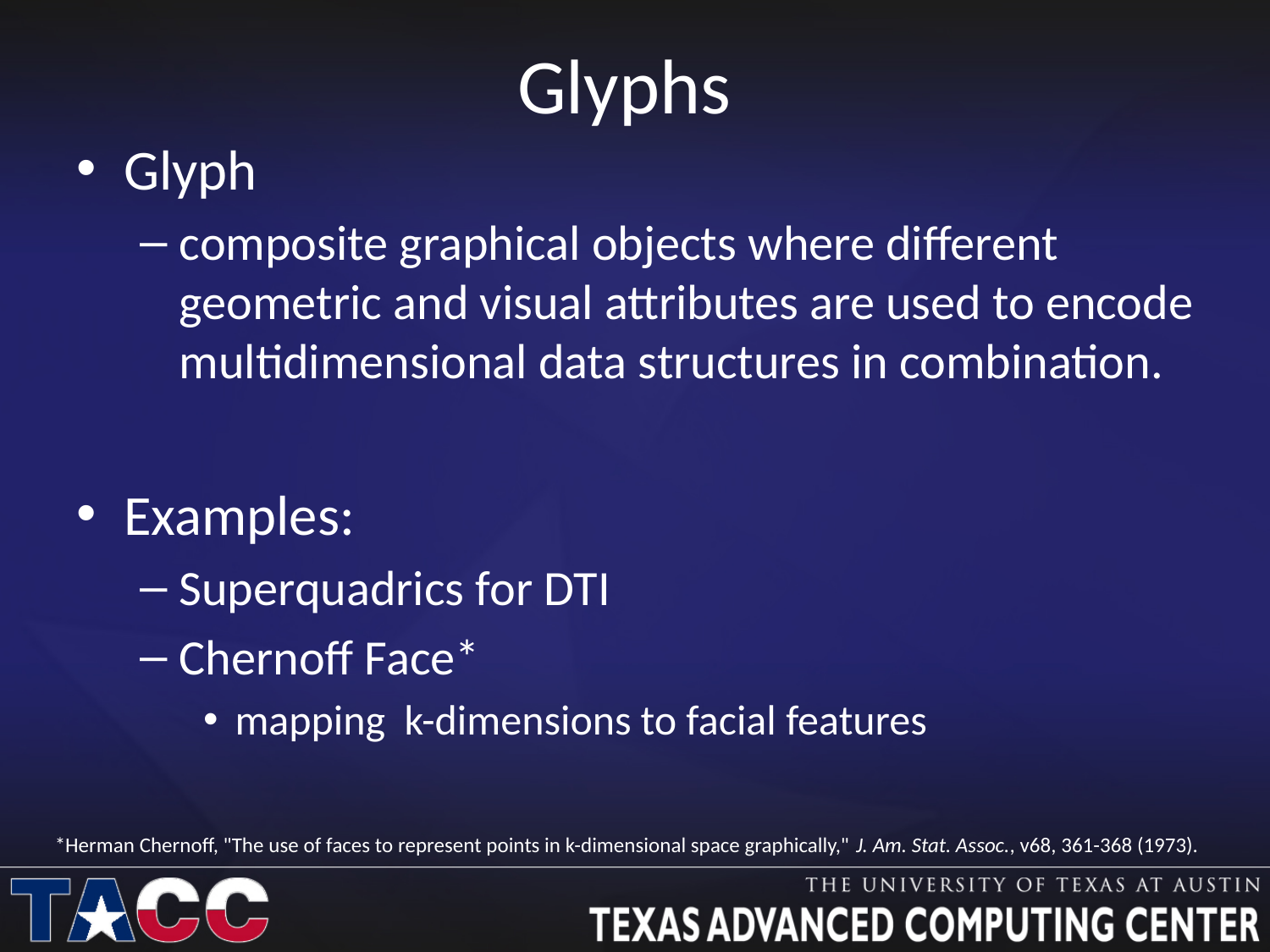

# Glyphs
Glyph
composite graphical objects where different geometric and visual attributes are used to encode multidimensional data structures in combination.

Examples:
Superquadrics for DTI
Chernoff Face*
mapping  k-dimensions to facial features

*Herman Chernoff, "The use of faces to represent points in k-dimensional space graphically," J. Am. Stat. Assoc., v68, 361-368 (1973).